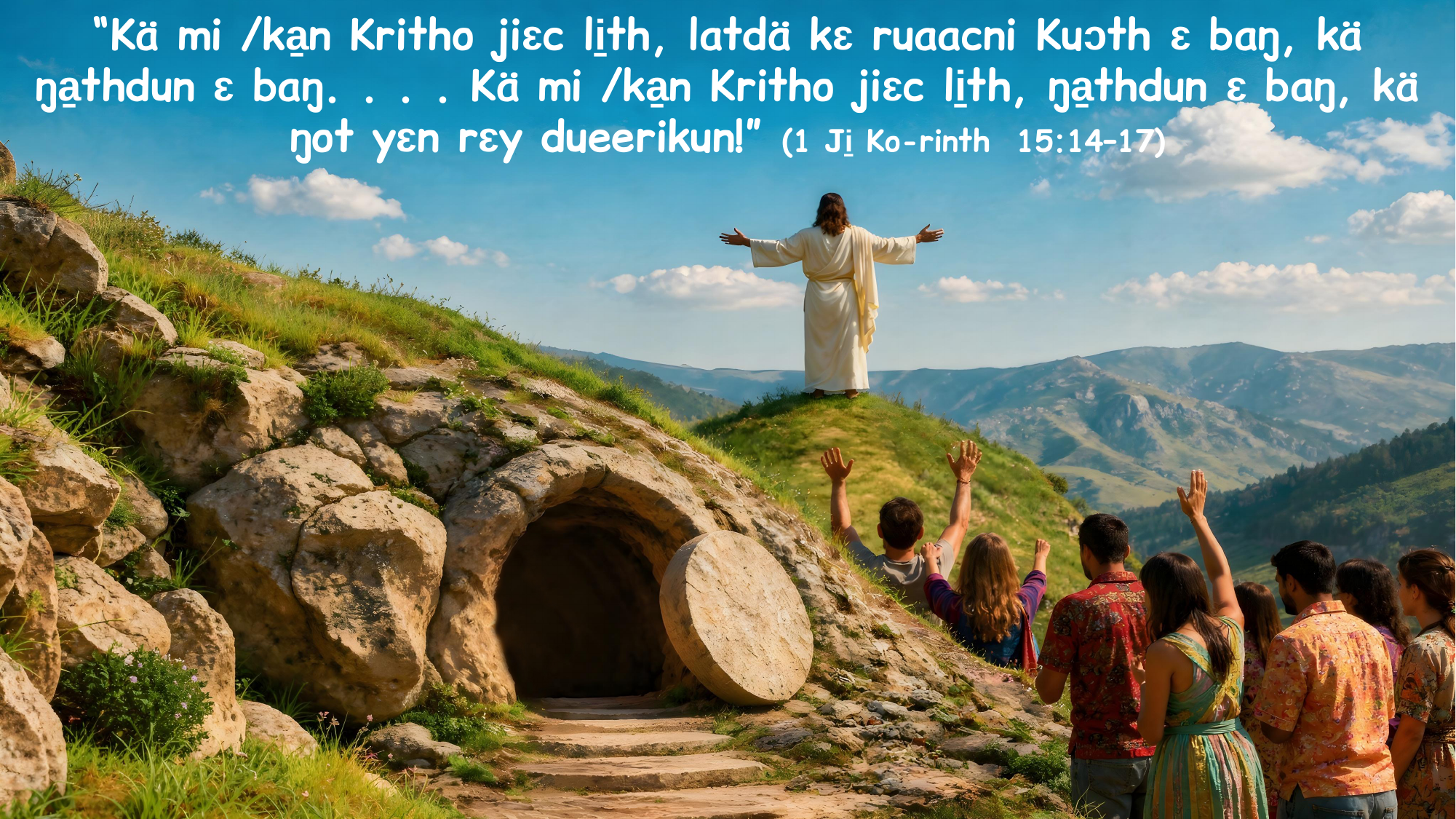

“Kä mi /ka̱n Kritho jiɛc li̱th, latdä kɛ ruaacni Kuɔth ɛ baŋ, kä ŋa̱thdun ɛ baŋ. . . . Kä mi /ka̱n Kritho jiɛc li̱th, ŋa̱thdun ɛ baŋ, kä ŋot yɛn rɛy dueerikun!” (1 Ji̱ Ko-rinth  15:14–17)